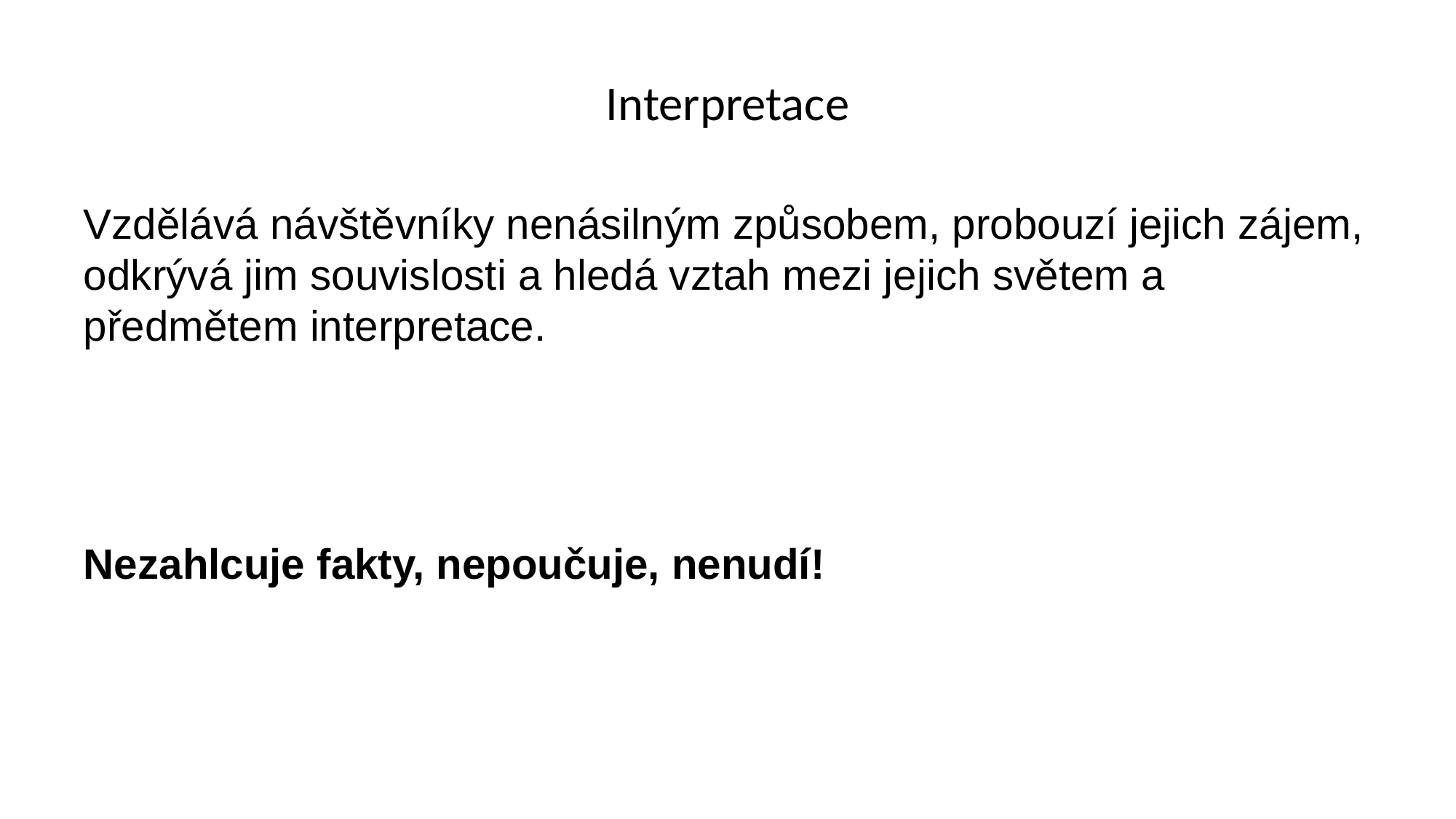

# Interpretace
Vzdělává návštěvníky nenásilným způsobem, probouzí jejich zájem, odkrývá jim souvislosti a hledá vztah mezi jejich světem a předmětem interpretace.

Nezahlcuje fakty, nepoučuje, nenudí!